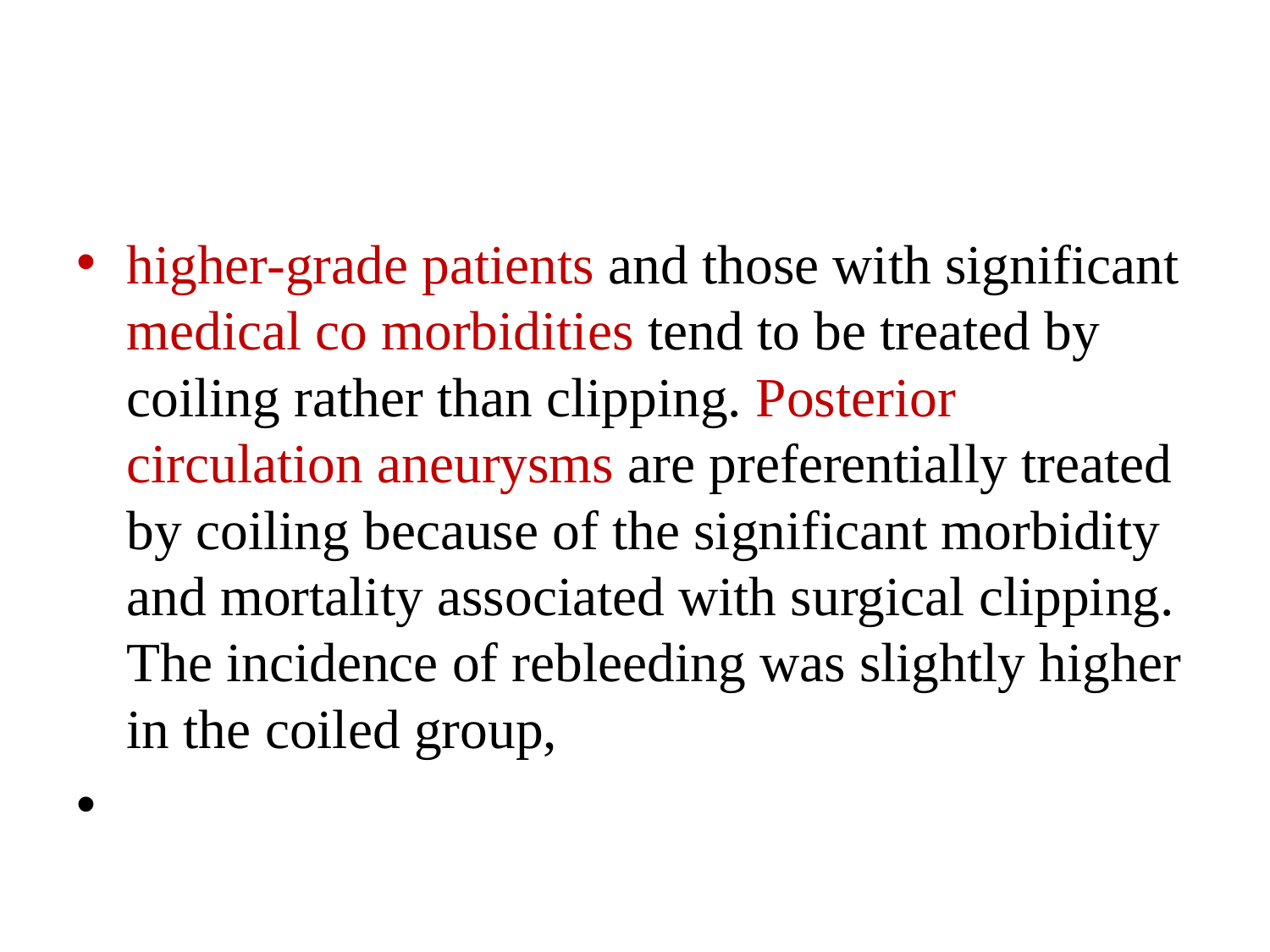

higher-grade patients and those with significant medical co morbidities tend to be treated by coiling rather than clipping. Posterior circulation aneurysms are preferentially treated by coiling because of the significant morbidity and mortality associated with surgical clipping. The incidence of rebleeding was slightly higher in the coiled group,